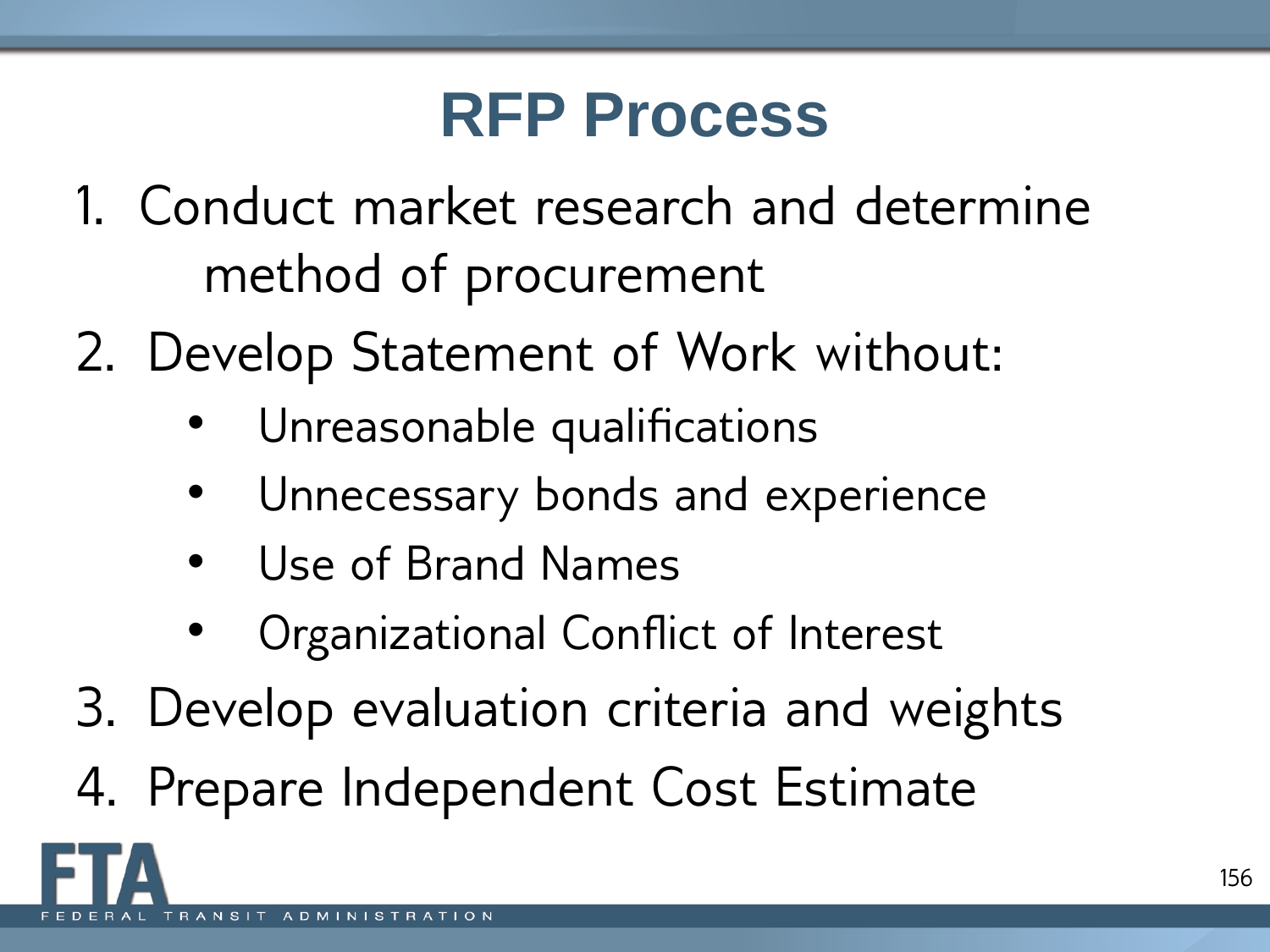

# RFP Process
1.  Conduct market research and determine 	method of procurement
Develop Statement of Work without:
Unreasonable qualifications
Unnecessary bonds and experience
Use of Brand Names
Organizational Conflict of Interest
Develop evaluation criteria and weights
Prepare Independent Cost Estimate